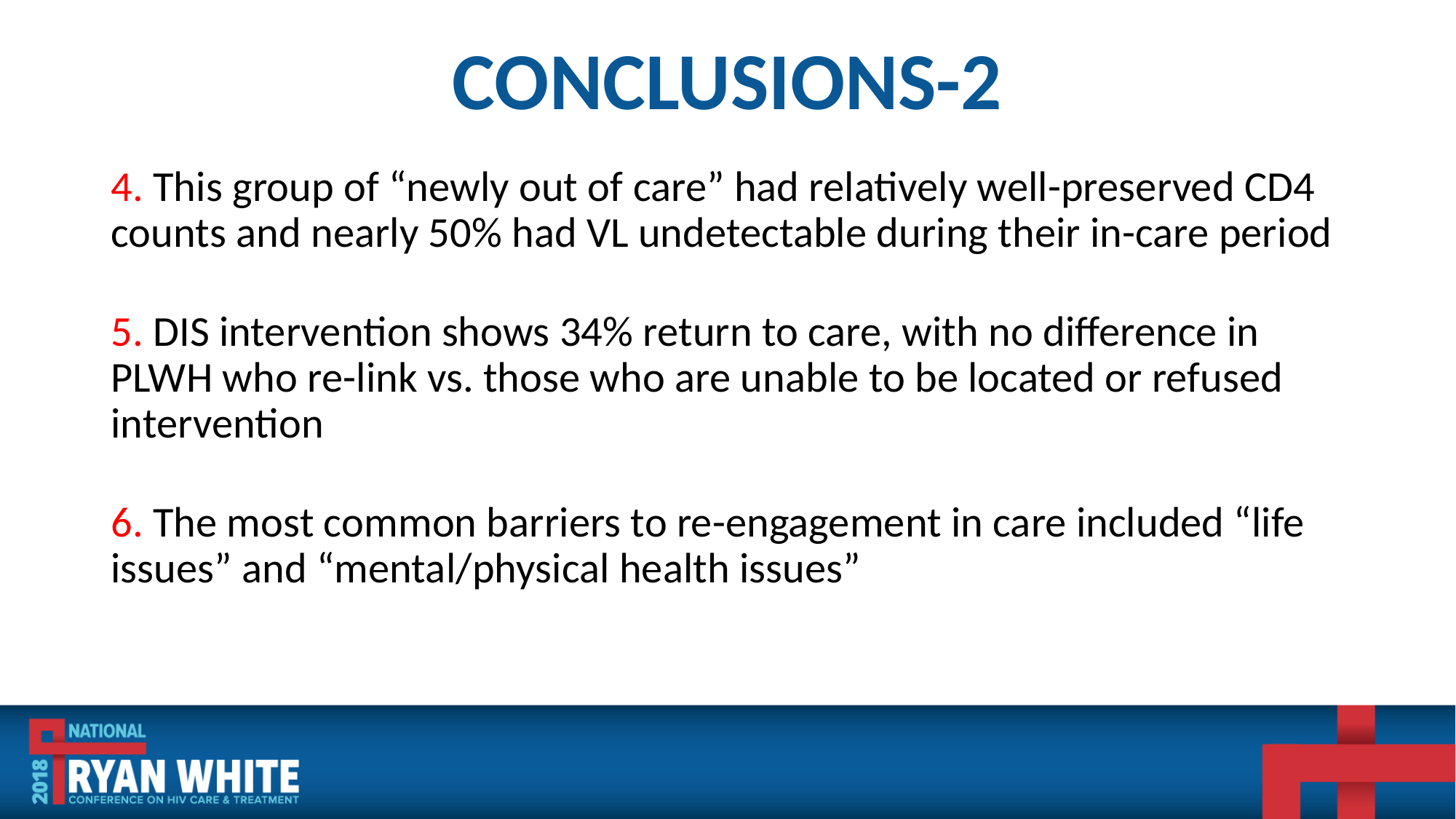

# CONCLUSIONS-2
4. This group of “newly out of care” had relatively well-preserved CD4 counts and nearly 50% had VL undetectable during their in-care period

5. DIS intervention shows 34% return to care, with no difference in PLWH who re-link vs. those who are unable to be located or refused intervention

6. The most common barriers to re-engagement in care included “life issues” and “mental/physical health issues”